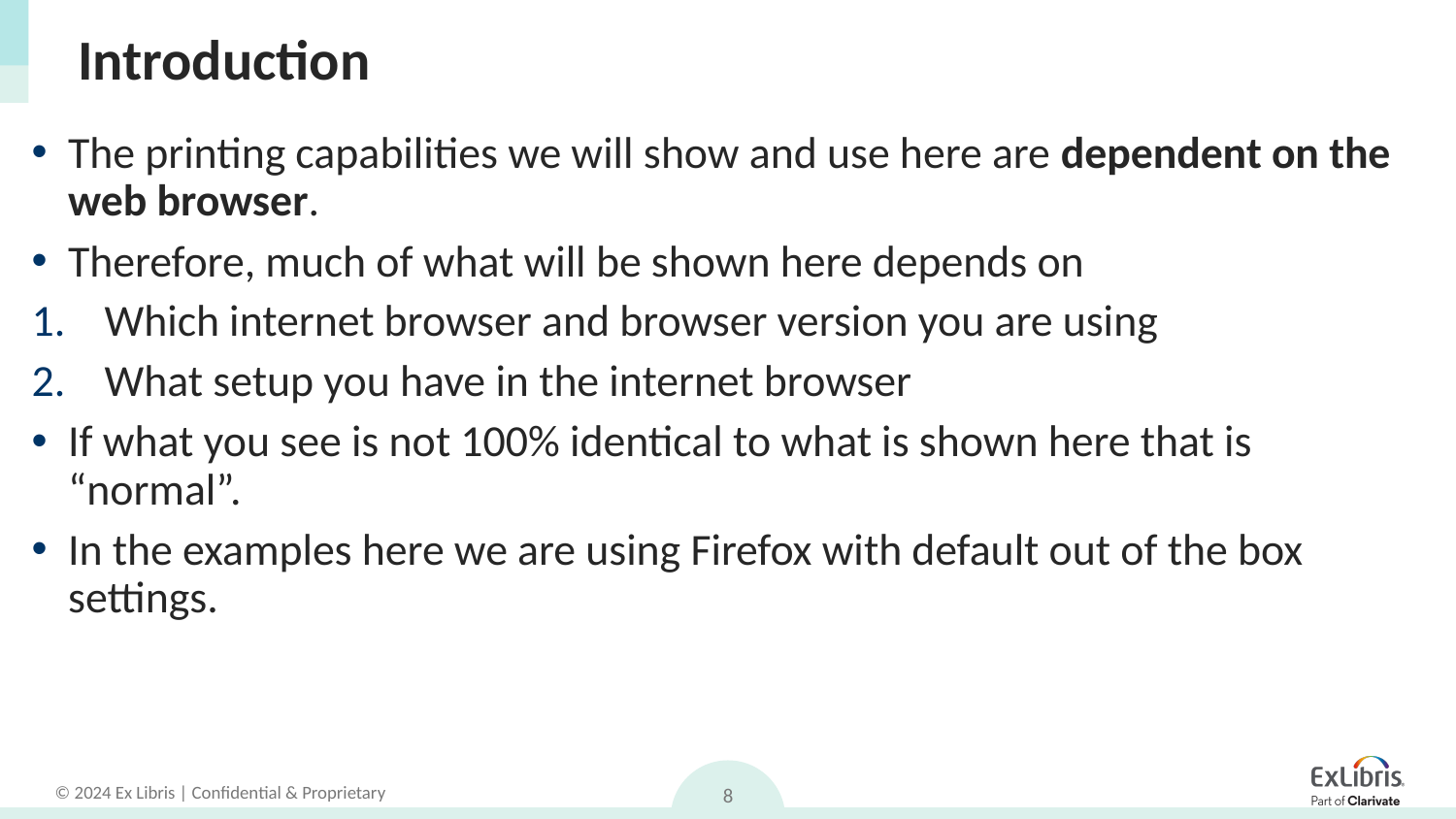

# Introduction
The printing capabilities we will show and use here are dependent on the web browser.
Therefore, much of what will be shown here depends on
Which internet browser and browser version you are using
What setup you have in the internet browser
If what you see is not 100% identical to what is shown here that is “normal”.
In the examples here we are using Firefox with default out of the box settings.

8